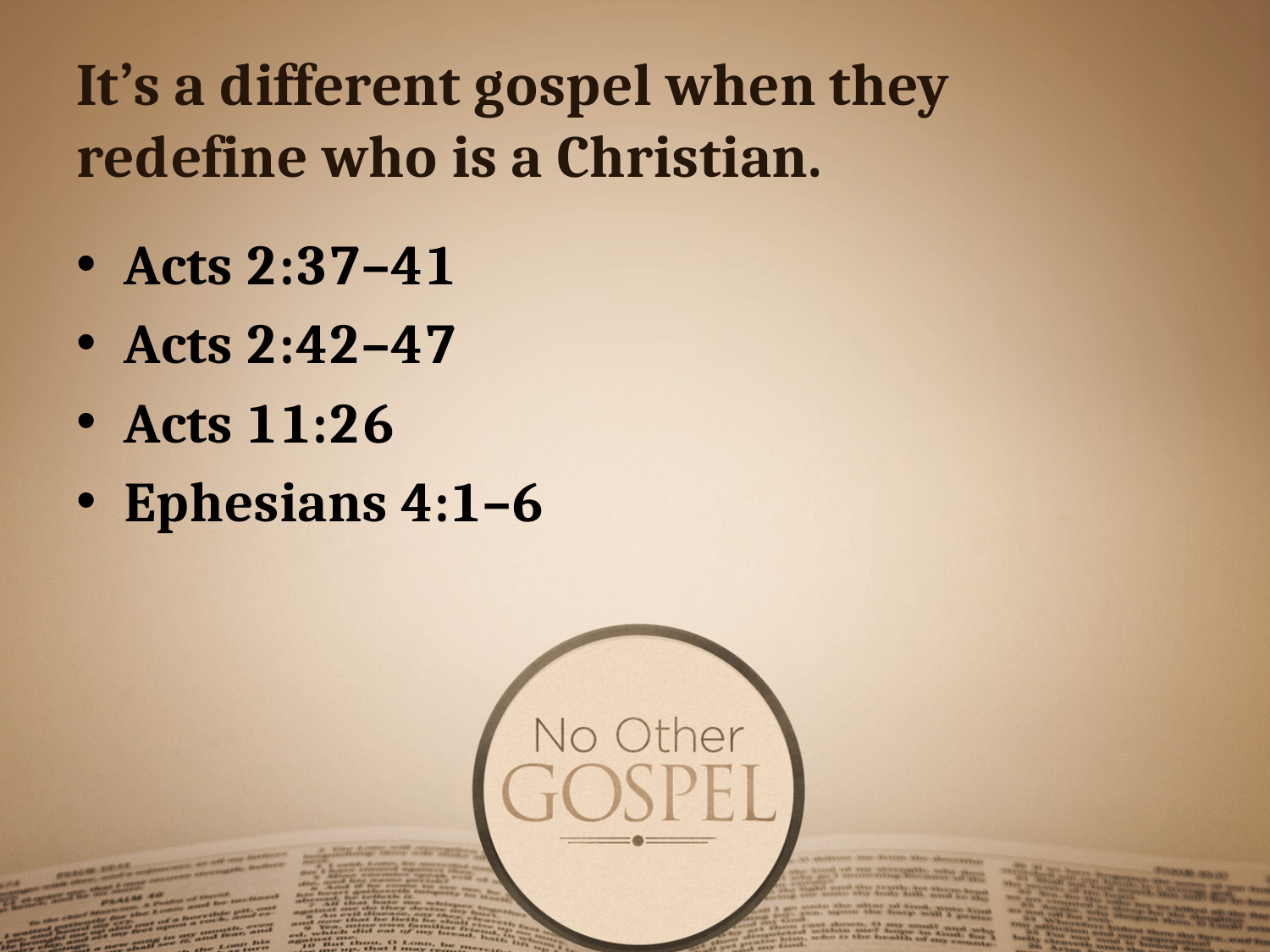

# It’s a different gospel when they redefine who is a Christian.
Acts 2:37–41
Acts 2:42–47
Acts 11:26
Ephesians 4:1–6